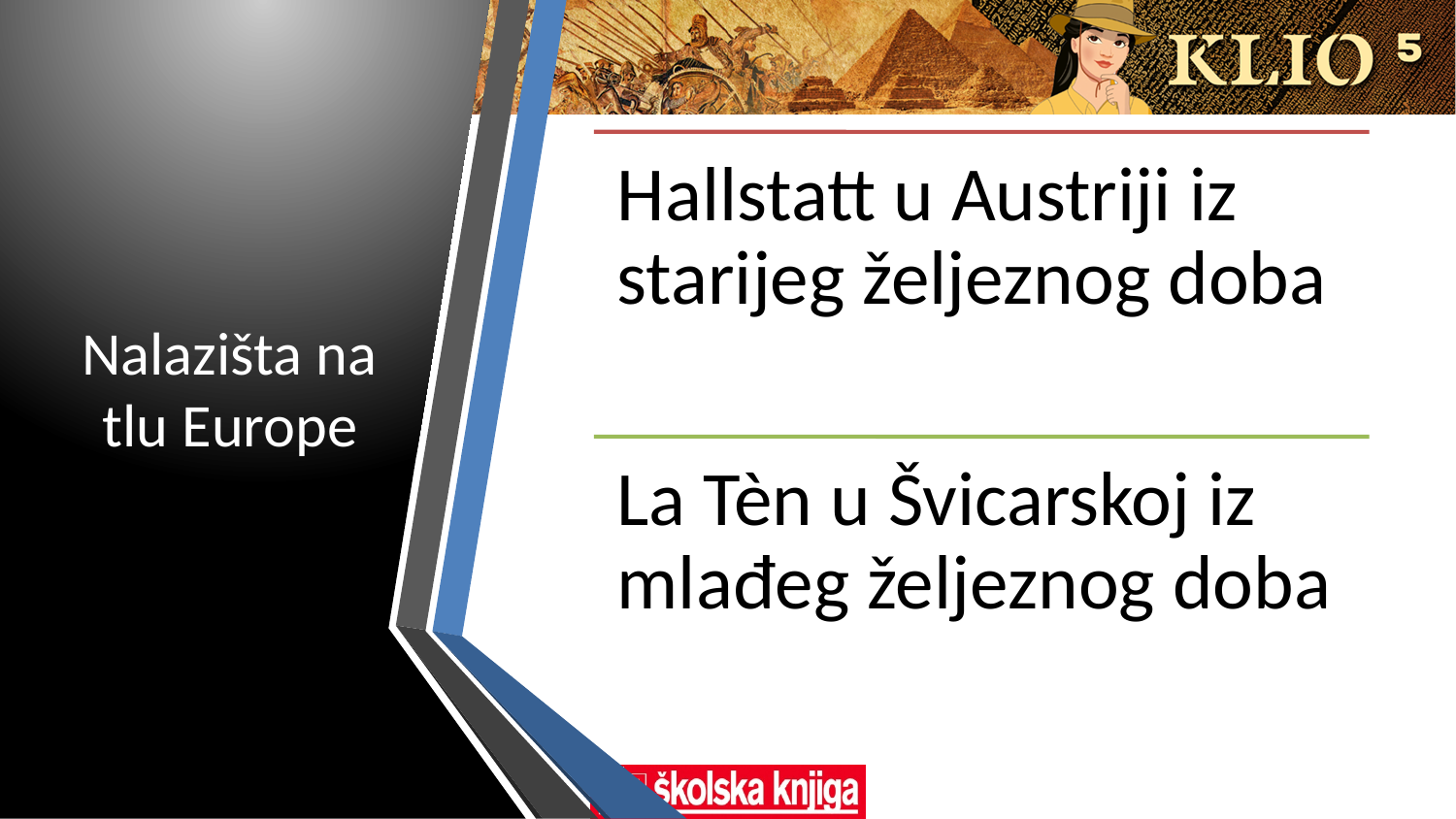

# Nalazišta na tlu Europe
Hallstatt u Austriji iz starijeg željeznog doba
La Tèn u Švicarskoj iz mlađeg željeznog doba